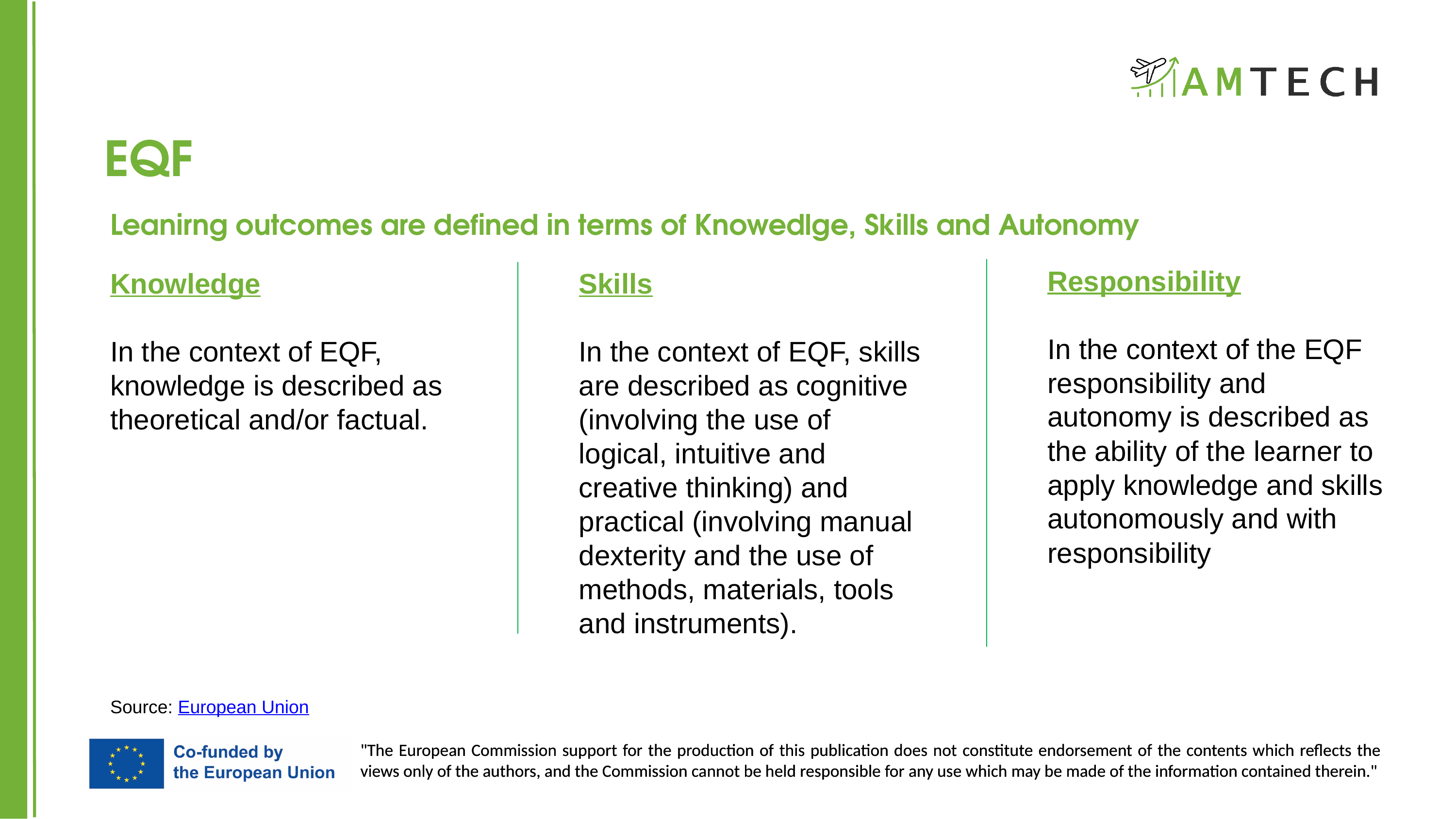

EQF
Leanirng outcomes are defined in terms of Knowedlge, Skills and Autonomy
Responsibility

In the context of the EQF responsibility and autonomy is described as the ability of the learner to apply knowledge and skills autonomously and with responsibility
Knowledge

In the context of EQF, knowledge is described as theoretical and/or factual.
Skills

In the context of EQF, skills are described as cognitive (involving the use of logical, intuitive and creative thinking) and practical (involving manual dexterity and the use of methods, materials, tools and instruments).
Source: European Union